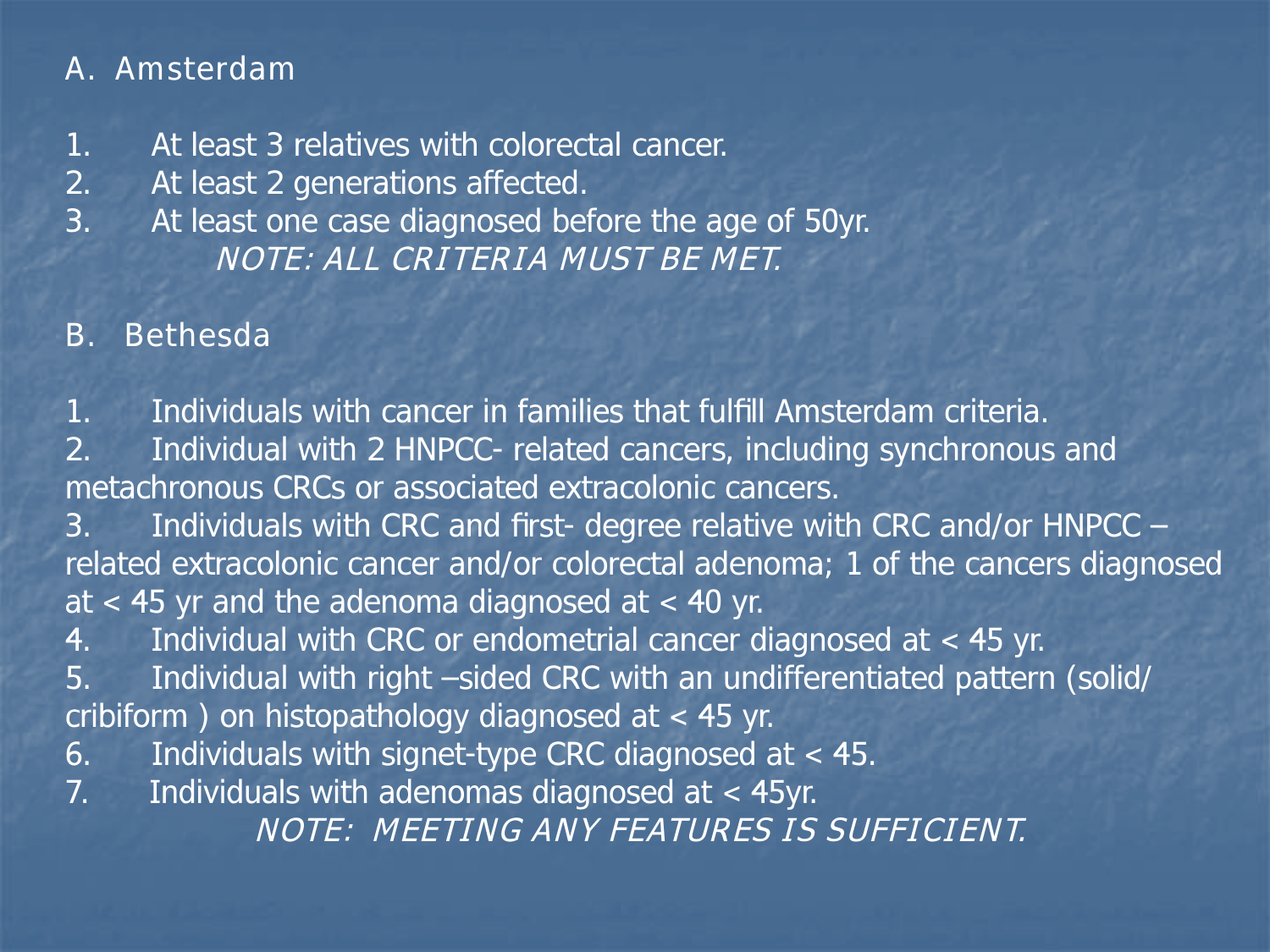

A.  Amsterdam

1.      At least 3 relatives with colorectal cancer.
2.      At least 2 generations affected.
3.      At least one case diagnosed before the age of 50yr.
               NOTE: ALL CRITERIA MUST BE MET.

B.   Bethesda

1.      Individuals with cancer in families that fulfill Amsterdam criteria.
2.      Individual with 2 HNPCC- related cancers, including synchronous and metachronous CRCs or associated extracolonic cancers.
3.      Individuals with CRC and first- degree relative with CRC and/or HNPCC – related extracolonic cancer and/or colorectal adenoma; 1 of the cancers diagnosed at < 45 yr and the adenoma diagnosed at < 40 yr.
4.      Individual with CRC or endometrial cancer diagnosed at < 45 yr.
5.      Individual with right –sided CRC with an undifferentiated pattern (solid/ cribiform ) on histopathology diagnosed at < 45 yr.
6.      Individuals with signet-type CRC diagnosed at < 45.
7.      Individuals with adenomas diagnosed at < 45yr.
                   NOTE:  MEETING ANY FEATURES IS SUFFICIENT.